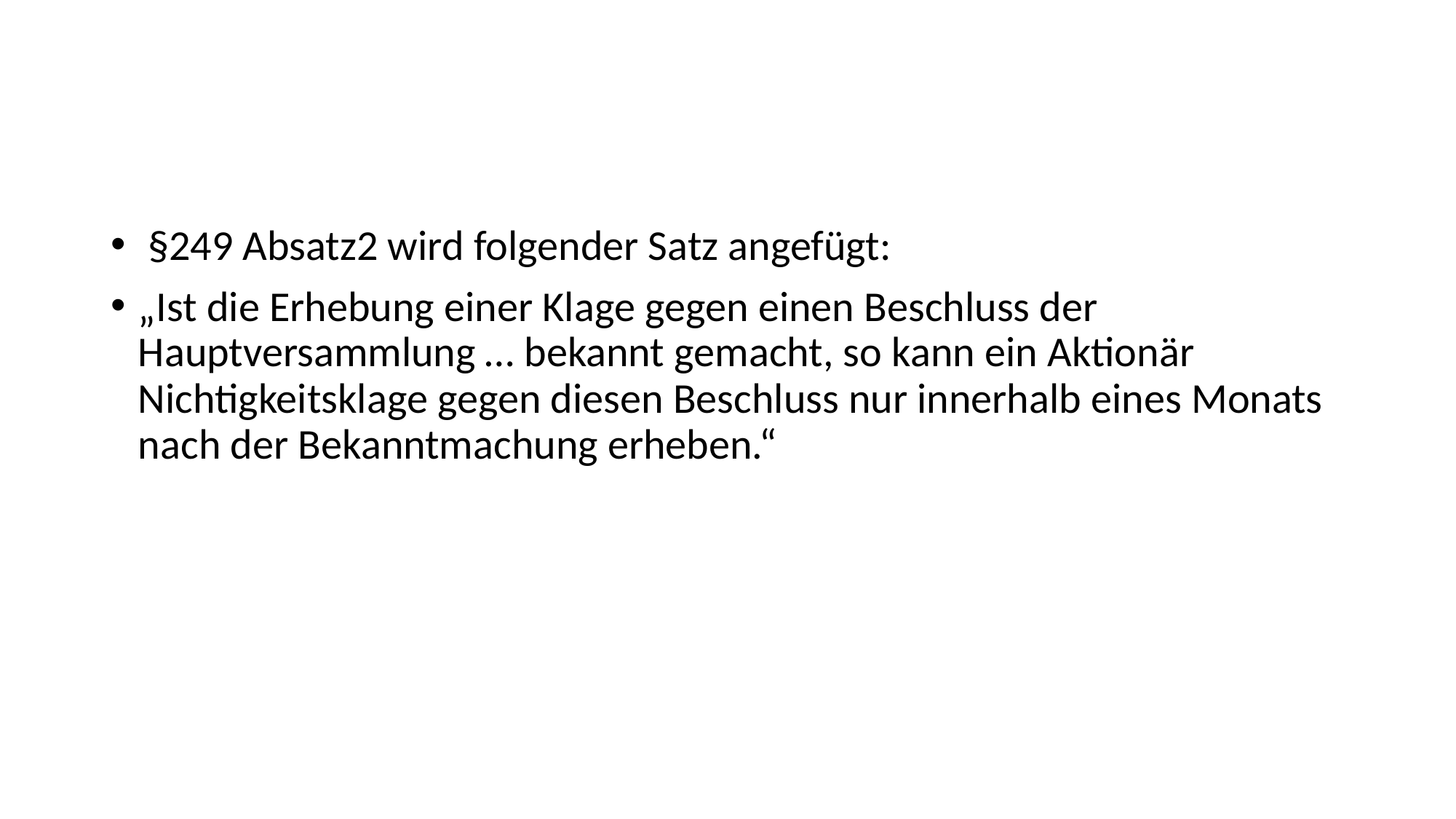

#
 §249 Absatz2 wird folgender Satz angefügt:
„Ist die Erhebung einer Klage gegen einen Beschluss der Hauptversammlung … bekannt gemacht, so kann ein Aktionär Nichtigkeitsklage gegen diesen Beschluss nur innerhalb eines Monats nach der Bekanntmachung erheben.“